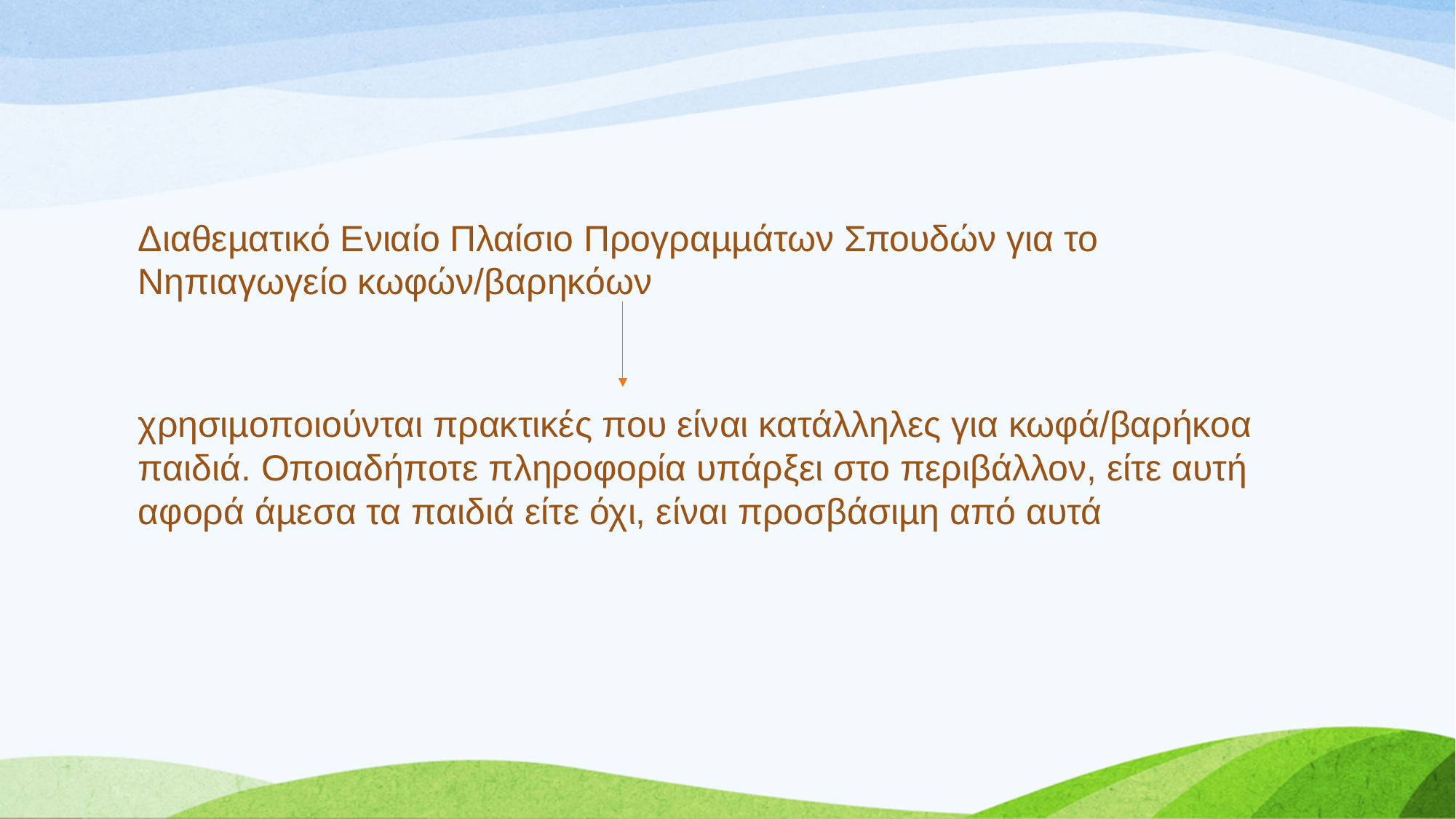

#
Διαθεµατικό Ενιαίο Πλαίσιο Προγραµµάτων Σπουδών για το Νηπιαγωγείο κωφών/βαρηκόων

χρησιµοποιούνται πρακτικές που είναι κατάλληλες για κωφά/βαρήκοα παιδιά. Οποιαδήποτε πληροφορία υπάρξει στο περιβάλλον, είτε αυτή αφορά άµεσα τα παιδιά είτε όχι, είναι προσβάσιµη από αυτά